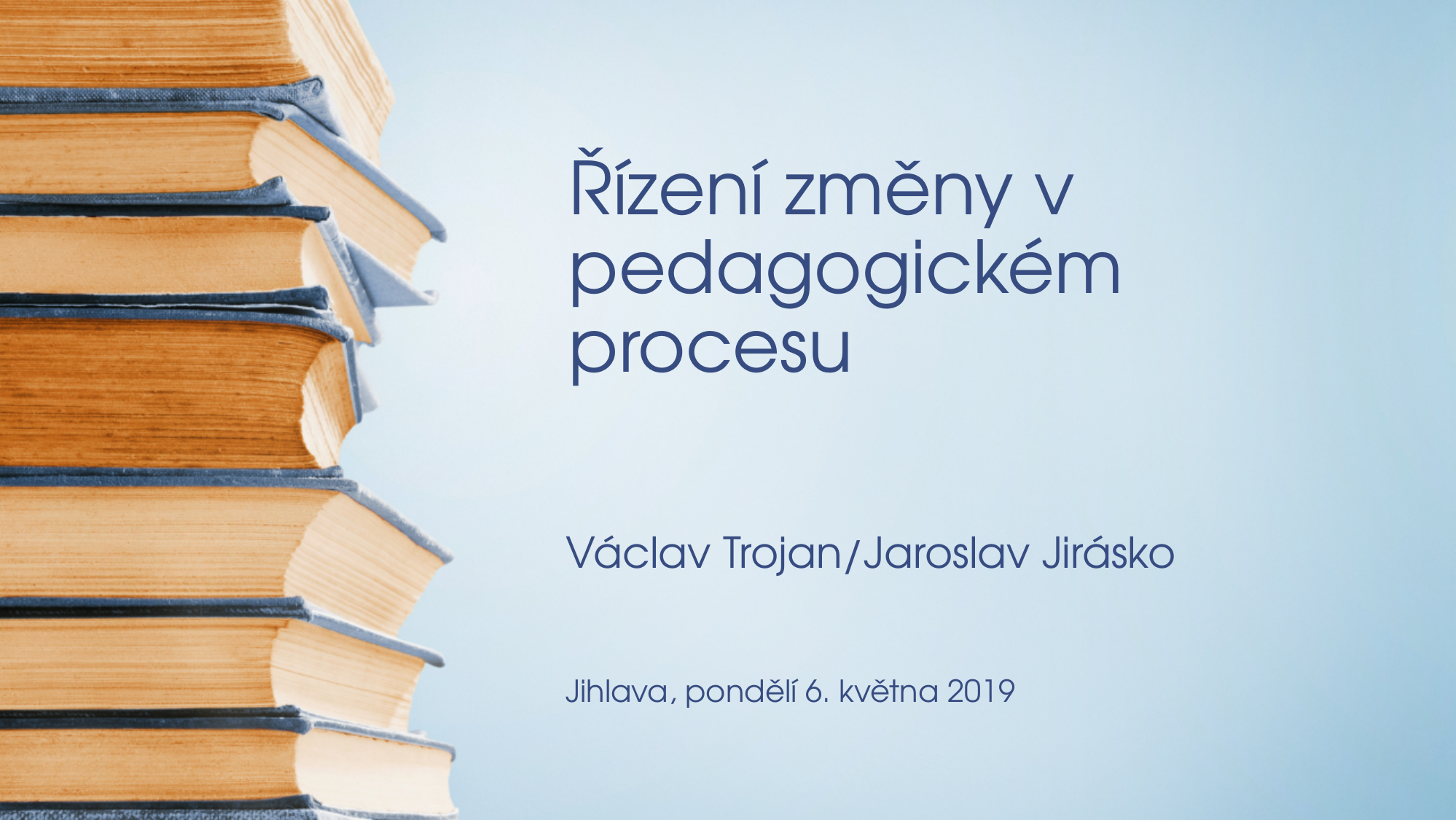

# Řízení změny v pedagogickém procesu
Václav Trojan/Jaroslav Jirásko

Jihlava, pondělí 6. května 2019